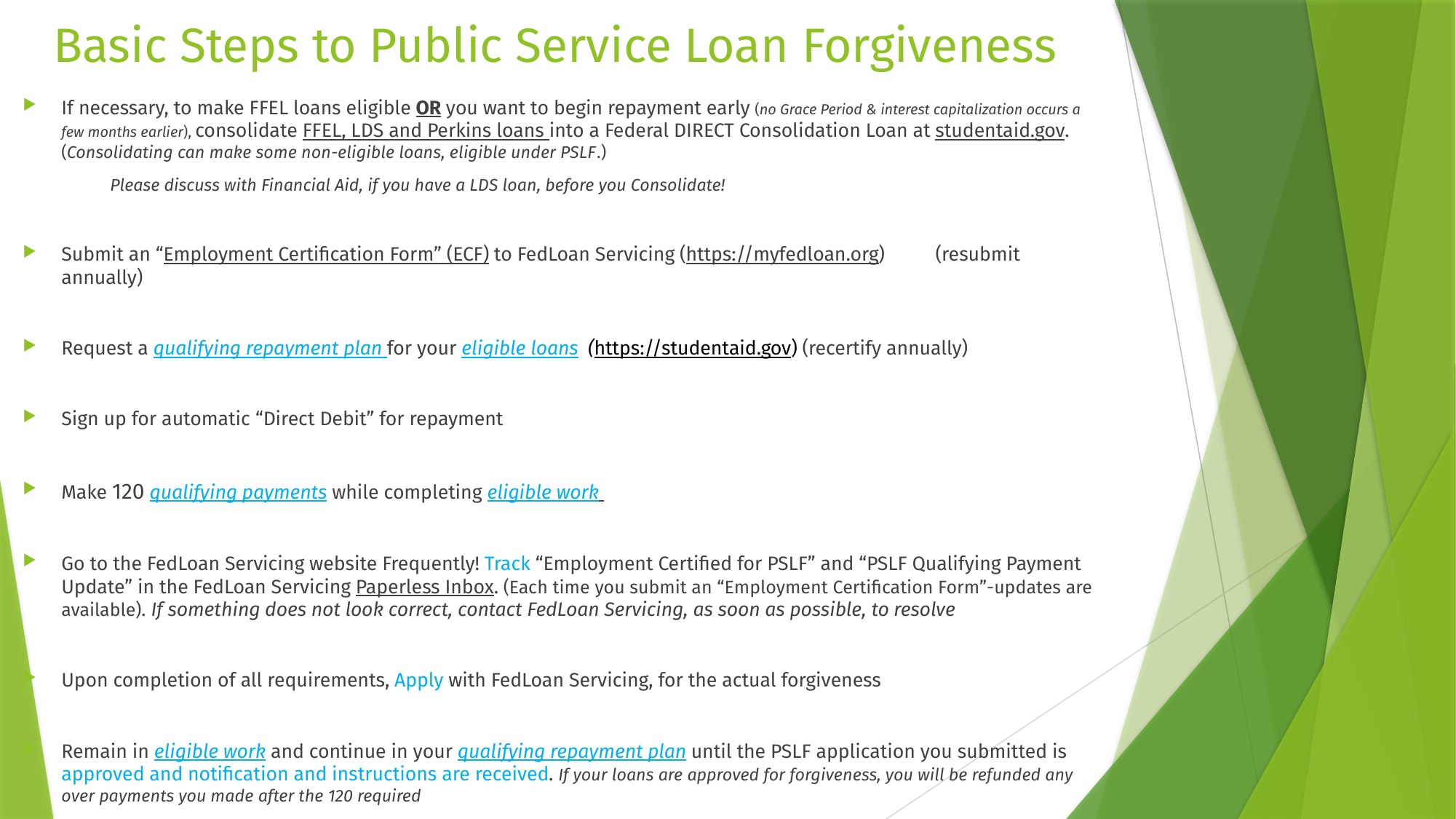

# Basic Steps to Public Service Loan Forgiveness
If necessary, to make FFEL loans eligible OR you want to begin repayment early (no Grace Period & interest capitalization occurs a few months earlier), consolidate FFEL, LDS and Perkins loans into a Federal DIRECT Consolidation Loan at studentaid.gov. (Consolidating can make some non-eligible loans, eligible under PSLF.)
	Please discuss with Financial Aid, if you have a LDS loan, before you Consolidate!

Submit an “Employment Certification Form” (ECF) to FedLoan Servicing (https://myfedloan.org)          (resubmit annually)

Request a qualifying repayment plan for your eligible loans  (https://studentaid.gov) (recertify annually)

Sign up for automatic “Direct Debit” for repayment

Make 120 qualifying payments while completing eligible work

Go to the FedLoan Servicing website Frequently! Track “Employment Certified for PSLF” and “PSLF Qualifying Payment Update” in the FedLoan Servicing Paperless Inbox. (Each time you submit an “Employment Certification Form”-updates are available). If something does not look correct, contact FedLoan Servicing, as soon as possible, to resolve

Upon completion of all requirements, Apply with FedLoan Servicing, for the actual forgiveness

Remain in eligible work and continue in your qualifying repayment plan until the PSLF application you submitted is approved and notification and instructions are received. If your loans are approved for forgiveness, you will be refunded any over payments you made after the 120 required